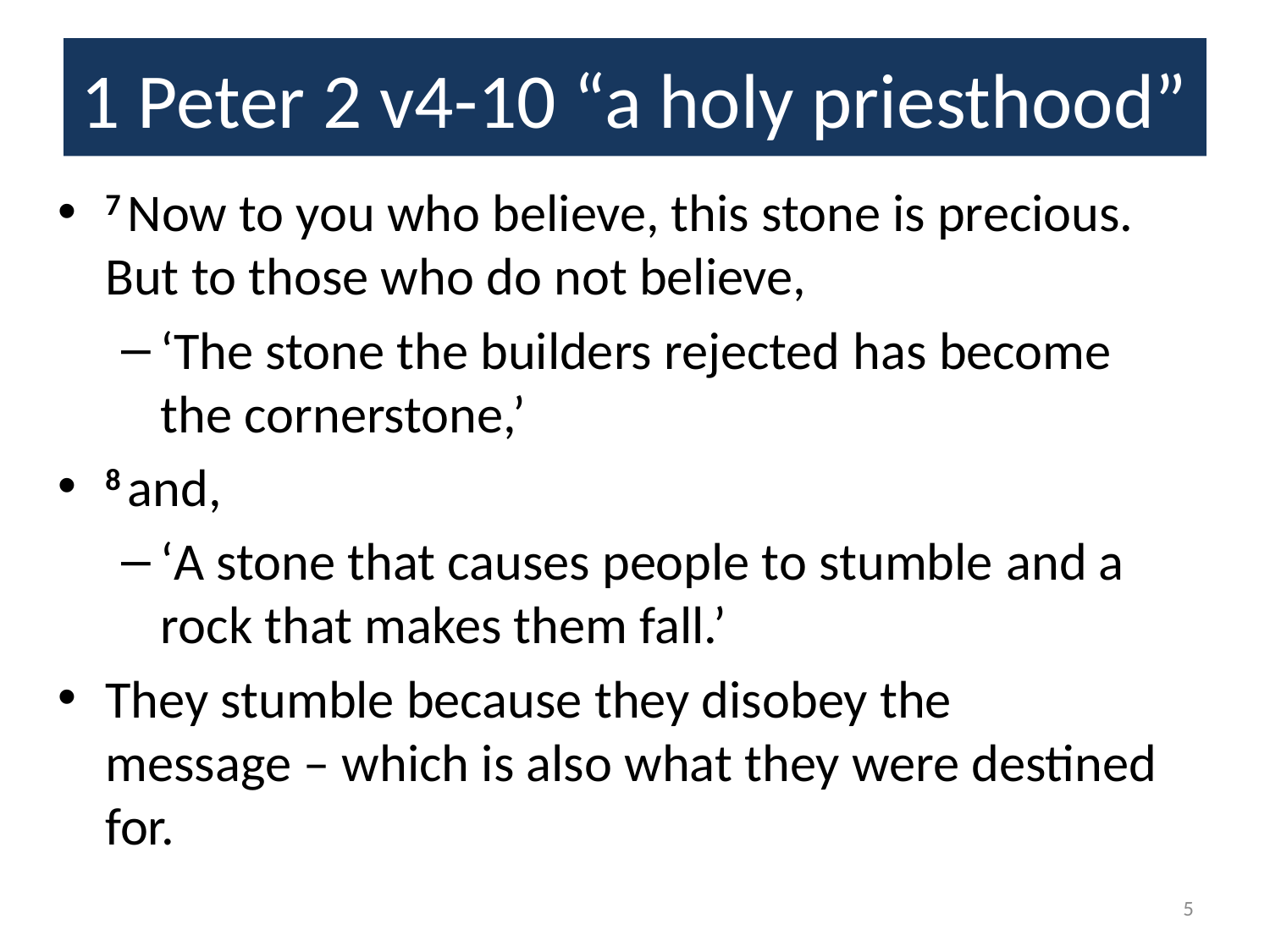

# 1 Peter 2 v4-10 “a holy priesthood”
7 Now to you who believe, this stone is precious. But to those who do not believe,
‘The stone the builders rejected has become the cornerstone,’
8 and,
‘A stone that causes people to stumble and a rock that makes them fall.’
They stumble because they disobey the message – which is also what they were destined for.
5